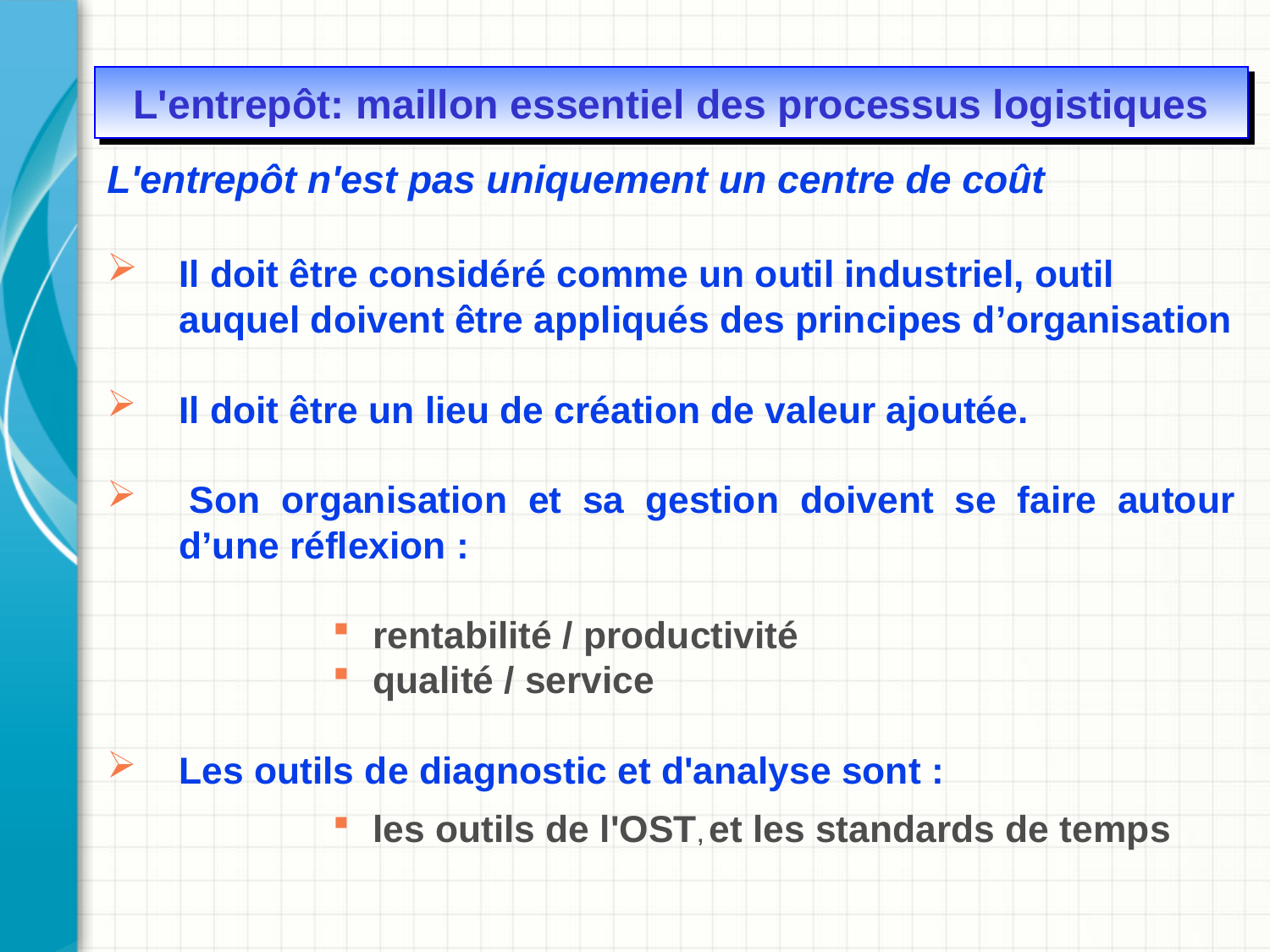

L'entrepôt: maillon essentiel des processus logistiques
L'entrepôt n'est pas uniquement un centre de coût

 	Il doit être considéré comme un outil industriel, outil 	auquel doivent être appliqués des principes d’organisation

 	Il doit être un lieu de création de valeur ajoutée.

 	Son organisation et sa gestion doivent se faire autour 	d’une réflexion :

 rentabilité / productivité
 qualité / service

 	Les outils de diagnostic et d'analyse sont :

 les outils de l'OST, et les standards de temps